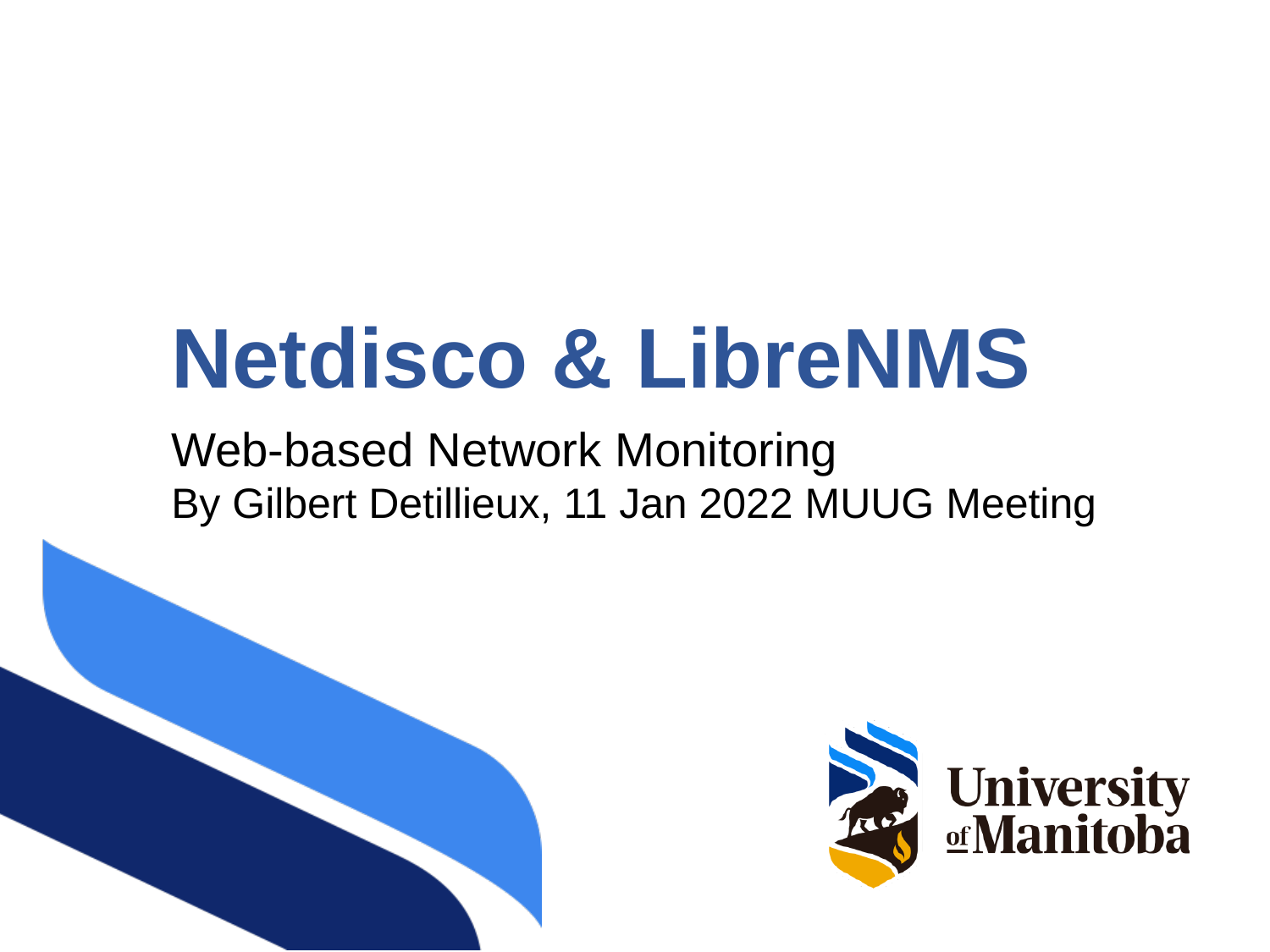

# Netdisco & LibreNMS
Web-based Network Monitoring
By Gilbert Detillieux, 11 Jan 2022 MUUG Meeting